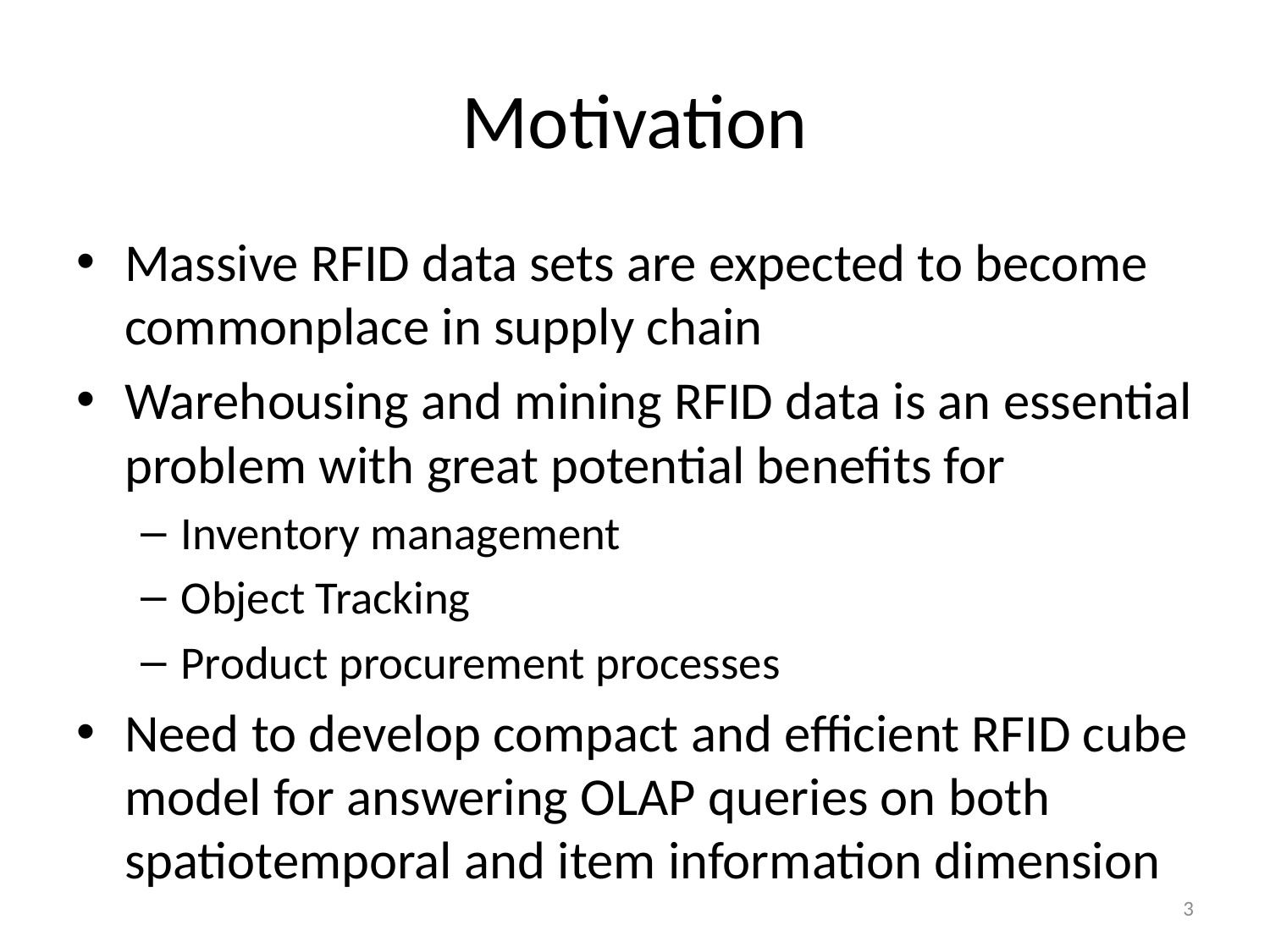

# Motivation
Massive RFID data sets are expected to become commonplace in supply chain
Warehousing and mining RFID data is an essential problem with great potential benefits for
Inventory management
Object Tracking
Product procurement processes
Need to develop compact and efficient RFID cube model for answering OLAP queries on both spatiotemporal and item information dimension

3